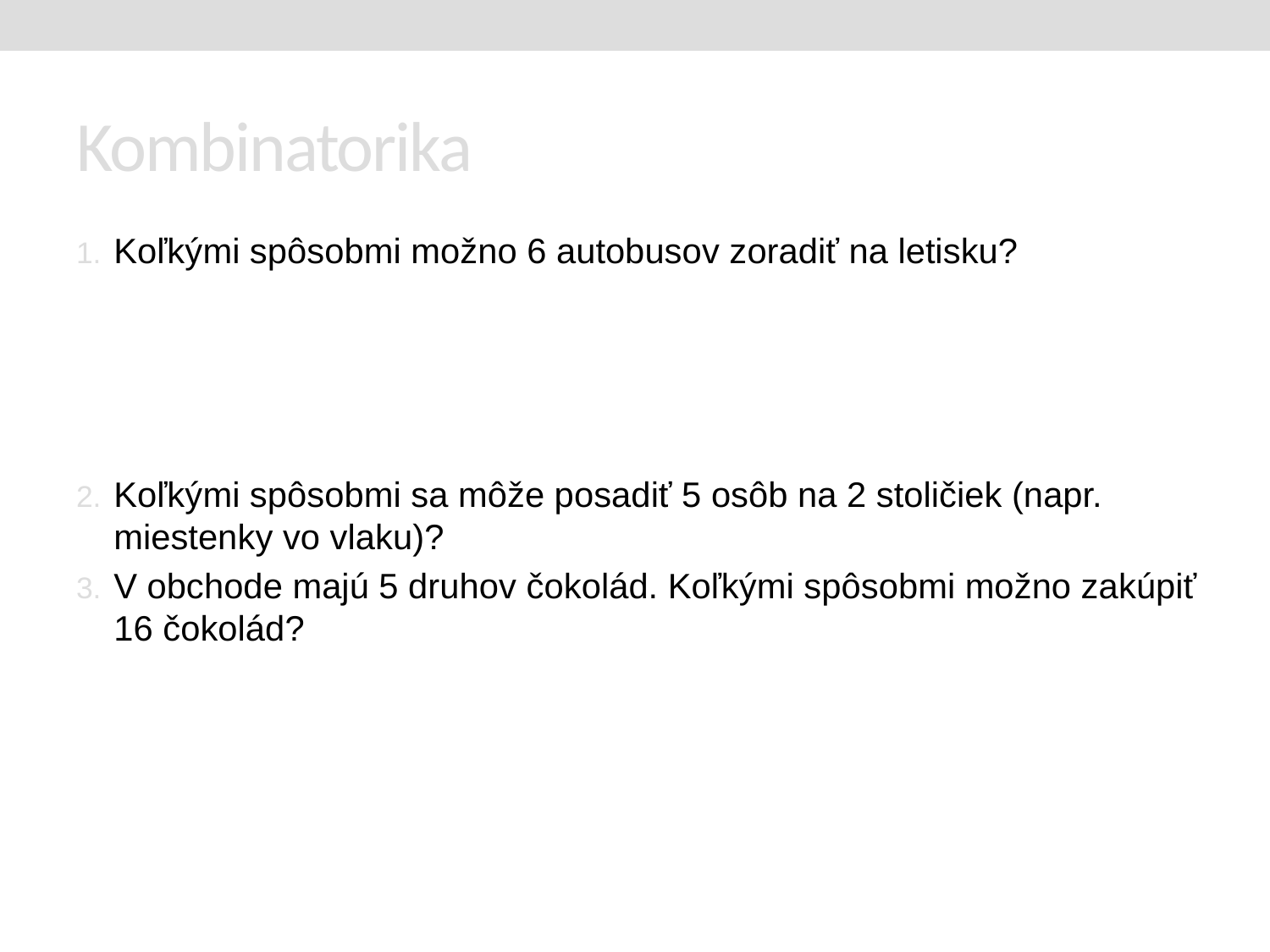

# Kombinatorika
Koľkými spôsobmi možno 6 autobusov zoradiť na letisku?

Koľkými spôsobmi sa môže posadiť 5 osôb na 2 stoličiek (napr. miestenky vo vlaku)?
V obchode majú 5 druhov čokolád. Koľkými spôsobmi možno zakúpiť 16 čokolád?